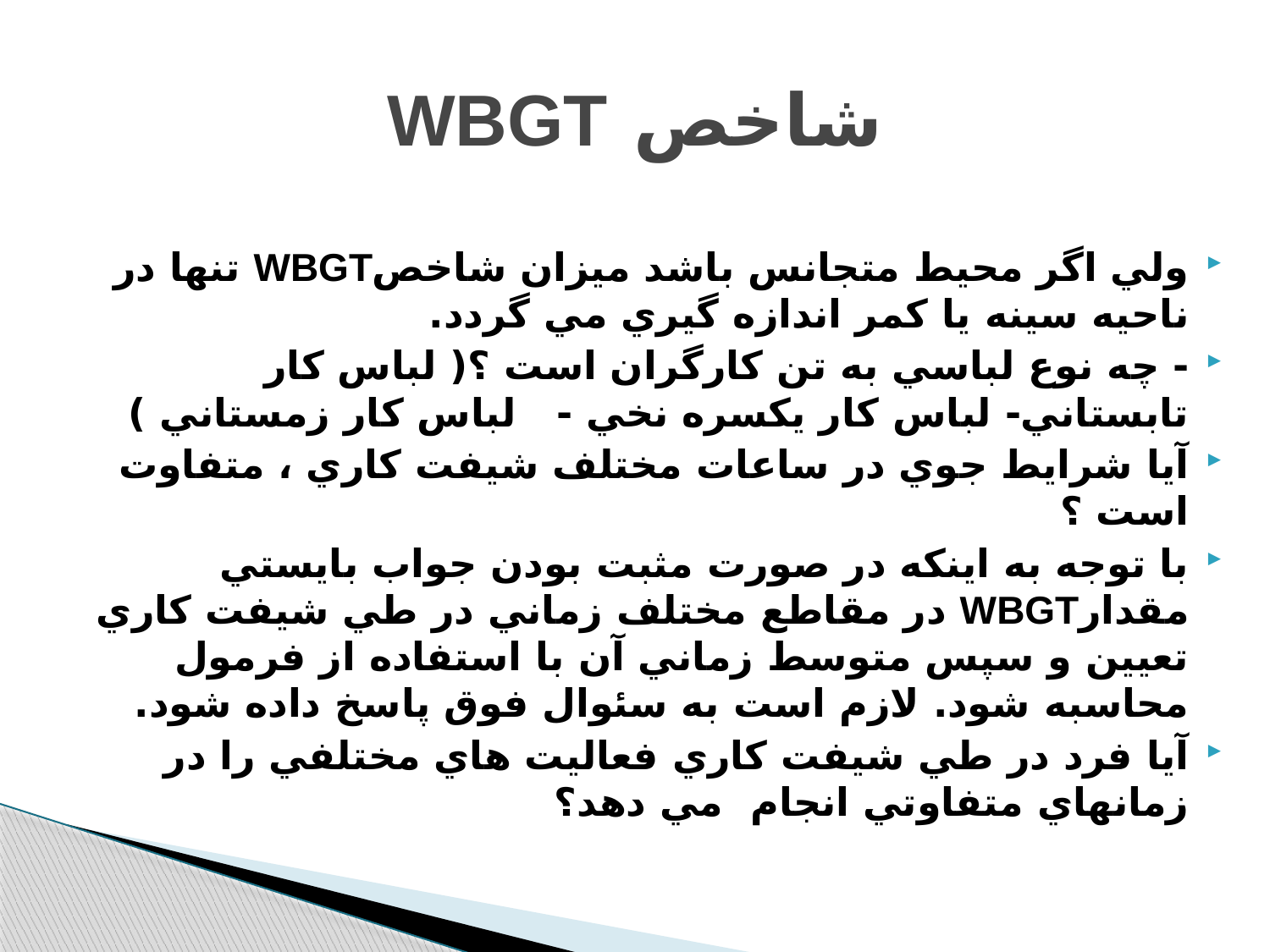

# شاخص WBGT
ولي اگر محيط متجانس باشد ميزان شاخصWBGT تنها در ناحيه سينه يا كمر اندازه گيري مي گردد.
- چه نوع لباسي به تن كارگران است ؟( لباس كار تابستاني- لباس كار يكسره نخي -   لباس كار زمستاني )
آيا شرايط جوي در ساعات مختلف شيفت كاري ، متفاوت است ؟
با توجه به اينكه در صورت مثبت بودن جواب بايستي مقدارWBGT در مقاطع مختلف زماني در طي شيفت كاري تعيين و سپس متوسط زماني آن با استفاده از فرمول محاسبه شود. لازم است به سئوال فوق پاسخ داده شود.
آيا فرد در طي شيفت كاري فعاليت هاي مختلفي را در زمانهاي متفاوتي انجام  مي دهد؟